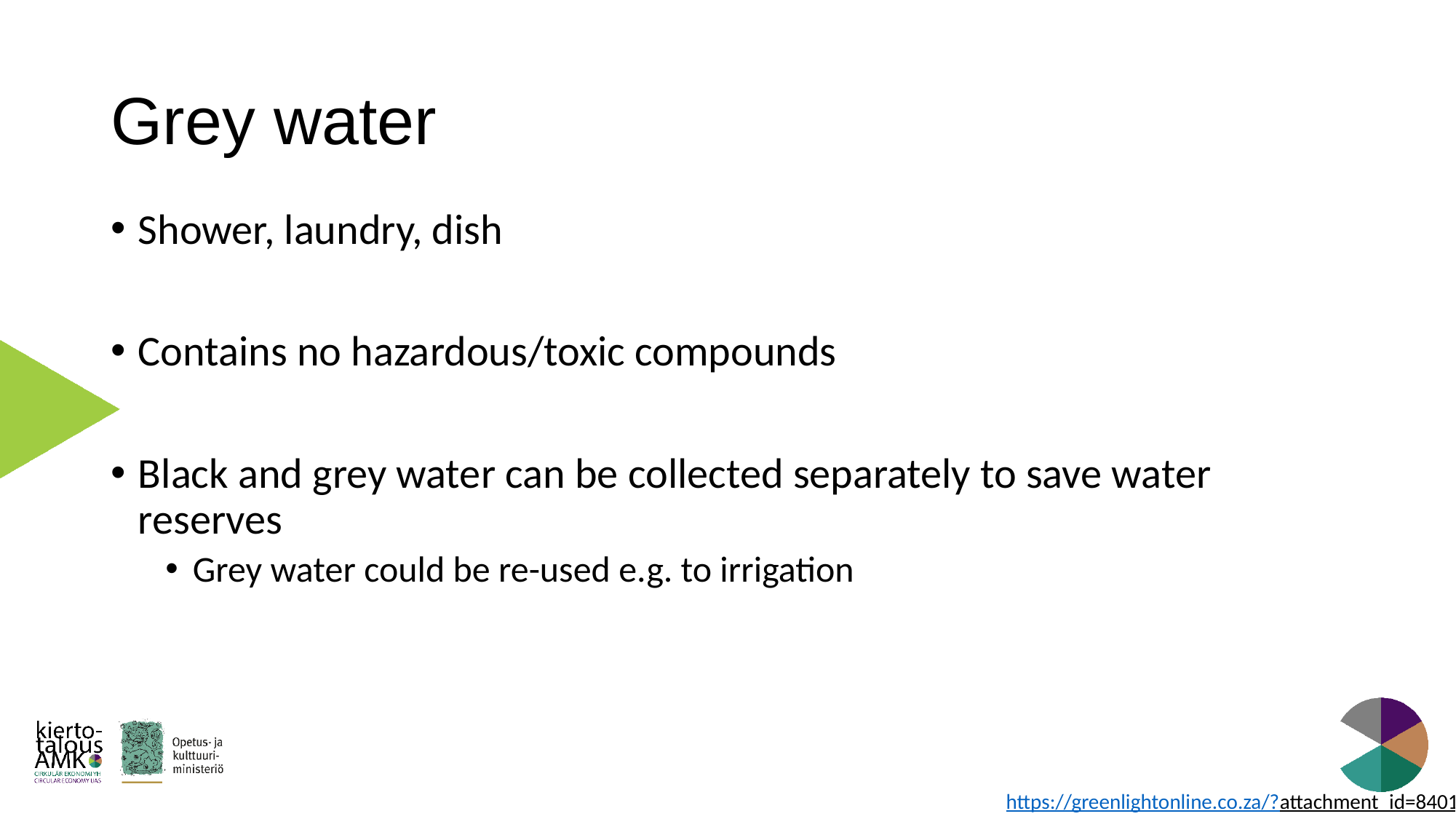

# Grey water
Shower, laundry, dish

Contains no hazardous/toxic compounds

Black and grey water can be collected separately to save water reserves
Grey water could be re-used e.g. to irrigation
https://greenlightonline.co.za/?attachment_id=8401